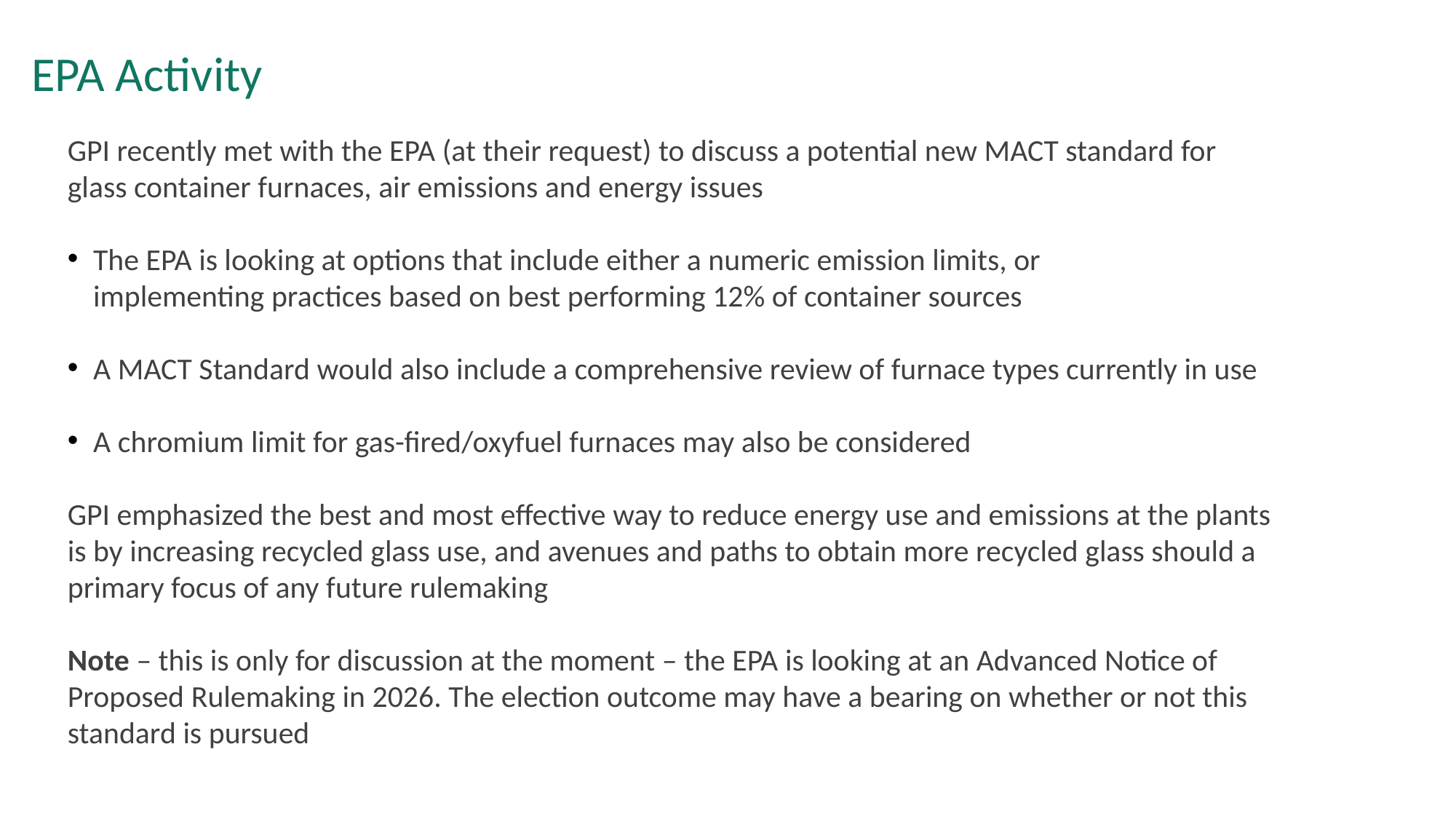

# EPA Activity
GPI recently met with the EPA (at their request) to discuss a potential new MACT standard for glass container furnaces, air emissions and energy issues

The EPA is looking at options that include either a numeric emission limits, or implementing practices based on best performing 12% of container sources

A MACT Standard would also include a comprehensive review of furnace types currently in use

A chromium limit for gas-fired/oxyfuel furnaces may also be considered

GPI emphasized the best and most effective way to reduce energy use and emissions at the plants is by increasing recycled glass use, and avenues and paths to obtain more recycled glass should a primary focus of any future rulemaking

Note – this is only for discussion at the moment – the EPA is looking at an Advanced Notice of Proposed Rulemaking in 2026. The election outcome may have a bearing on whether or not this standard is pursued